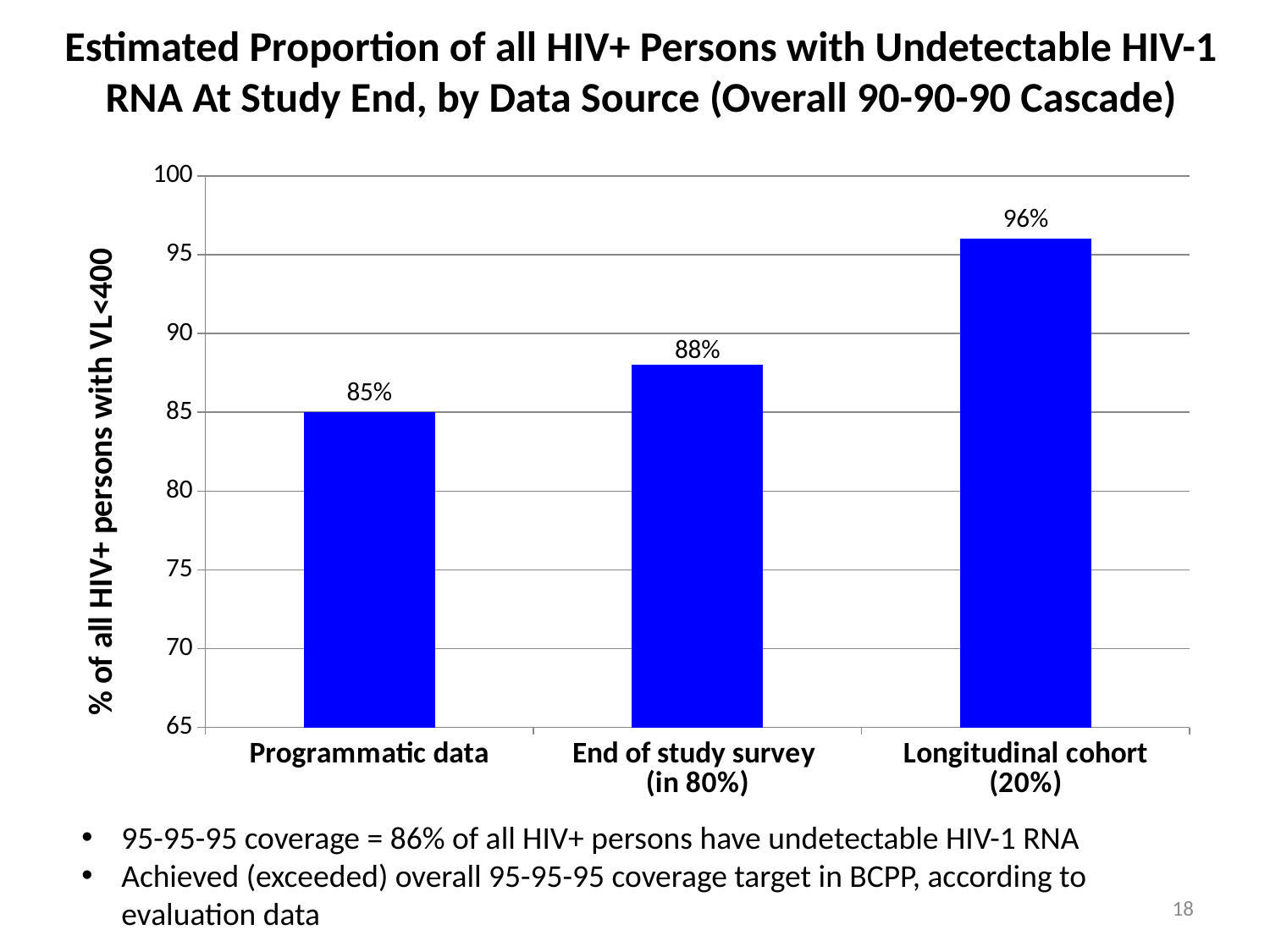

# Estimated Proportion of all HIV+ Persons with Undetectable HIV-1 RNA At Study End, by Data Source (Overall 90-90-90 Cascade)

### Chart

| Category | Column1 |
|---|---|
| Programmatic data | 85.0 |
| End of study survey
(in 80%) | 88.0 |
| Longitudinal cohort (20%) | 96.0 |
95-95-95 coverage = 86% of all HIV+ persons have undetectable HIV-1 RNA
Achieved (exceeded) overall 95-95-95 coverage target in BCPP, according to evaluation data
18